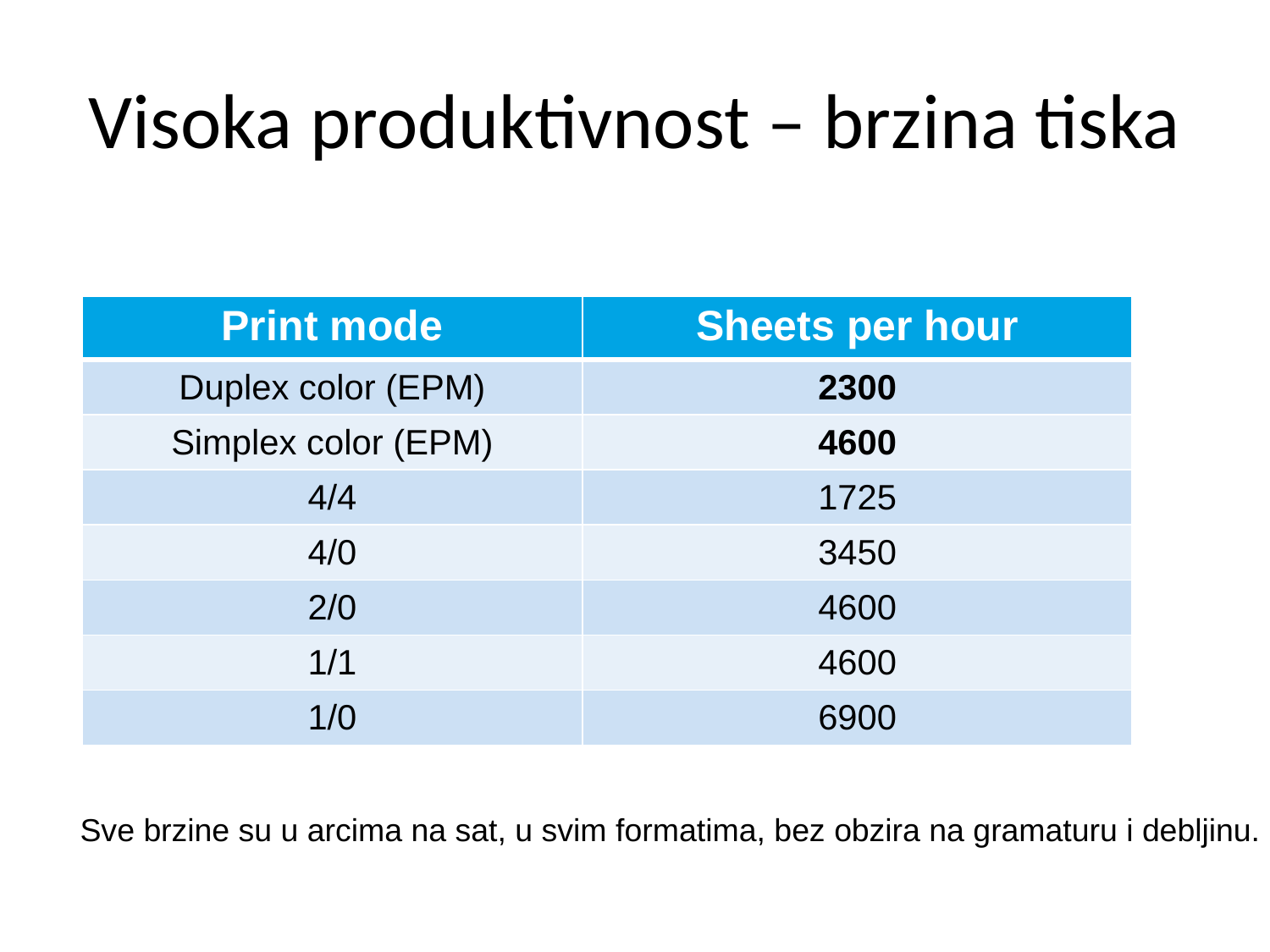

# Visoka produktivnost – brzina tiska
| Print mode | Sheets per hour |
| --- | --- |
| Duplex color (EPM) | 2300 |
| Simplex color (EPM) | 4600 |
| 4/4 | 1725 |
| 4/0 | 3450 |
| 2/0 | 4600 |
| 1/1 | 4600 |
| 1/0 | 6900 |
Sve brzine su u arcima na sat, u svim formatima, bez obzira na gramaturu i debljinu.